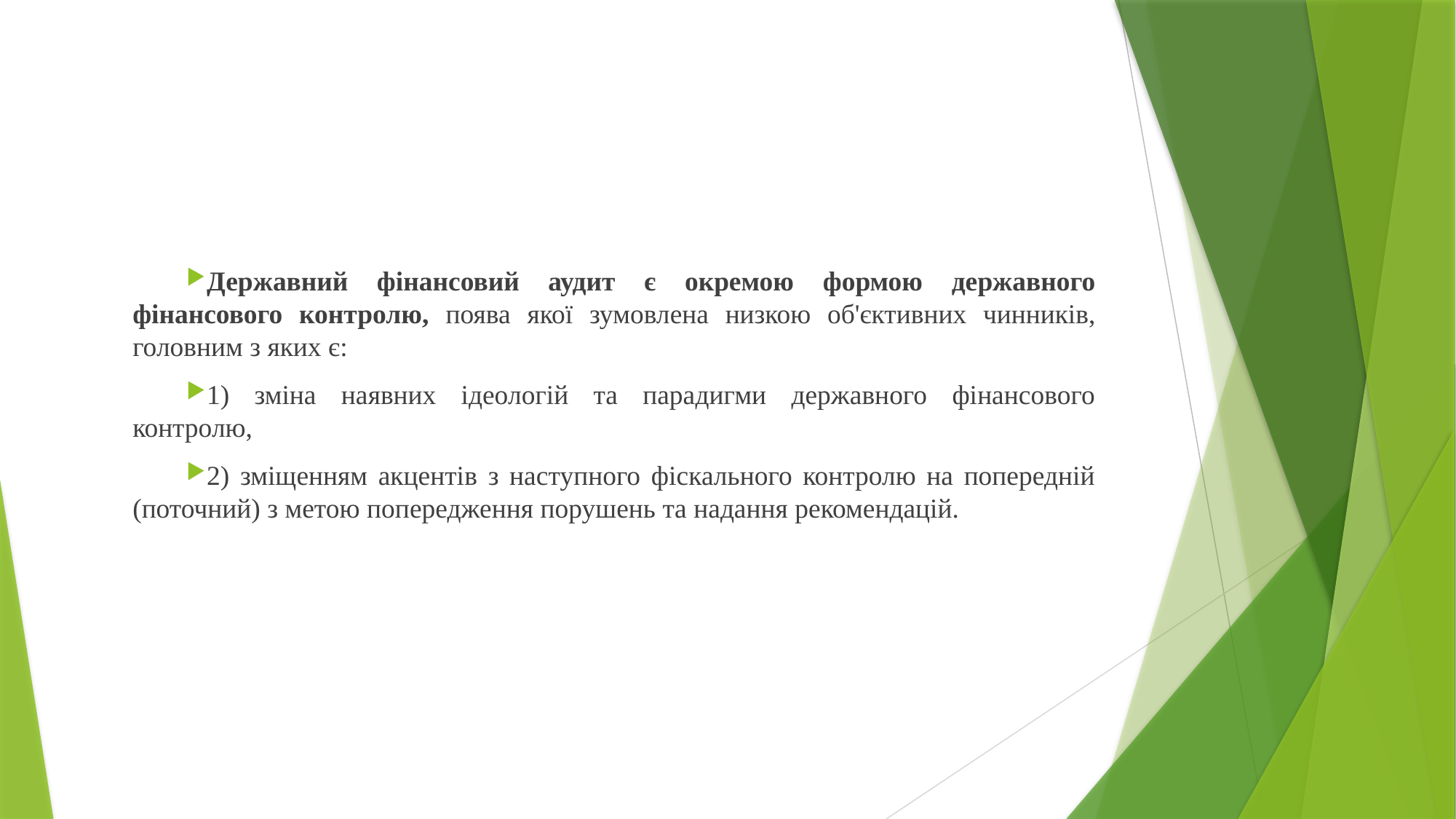

Державний фінансовий аудит є окремою формою державного фінансового контролю, поява якої зумовлена низкою об'єктивних чинників, головним з яких є:
1) зміна наявних ідеологій та парадигми державного фінансового контролю,
2) зміщенням акцентів з наступного фіскального контролю на попередній (поточний) з метою попередження порушень та надання рекомендацій.